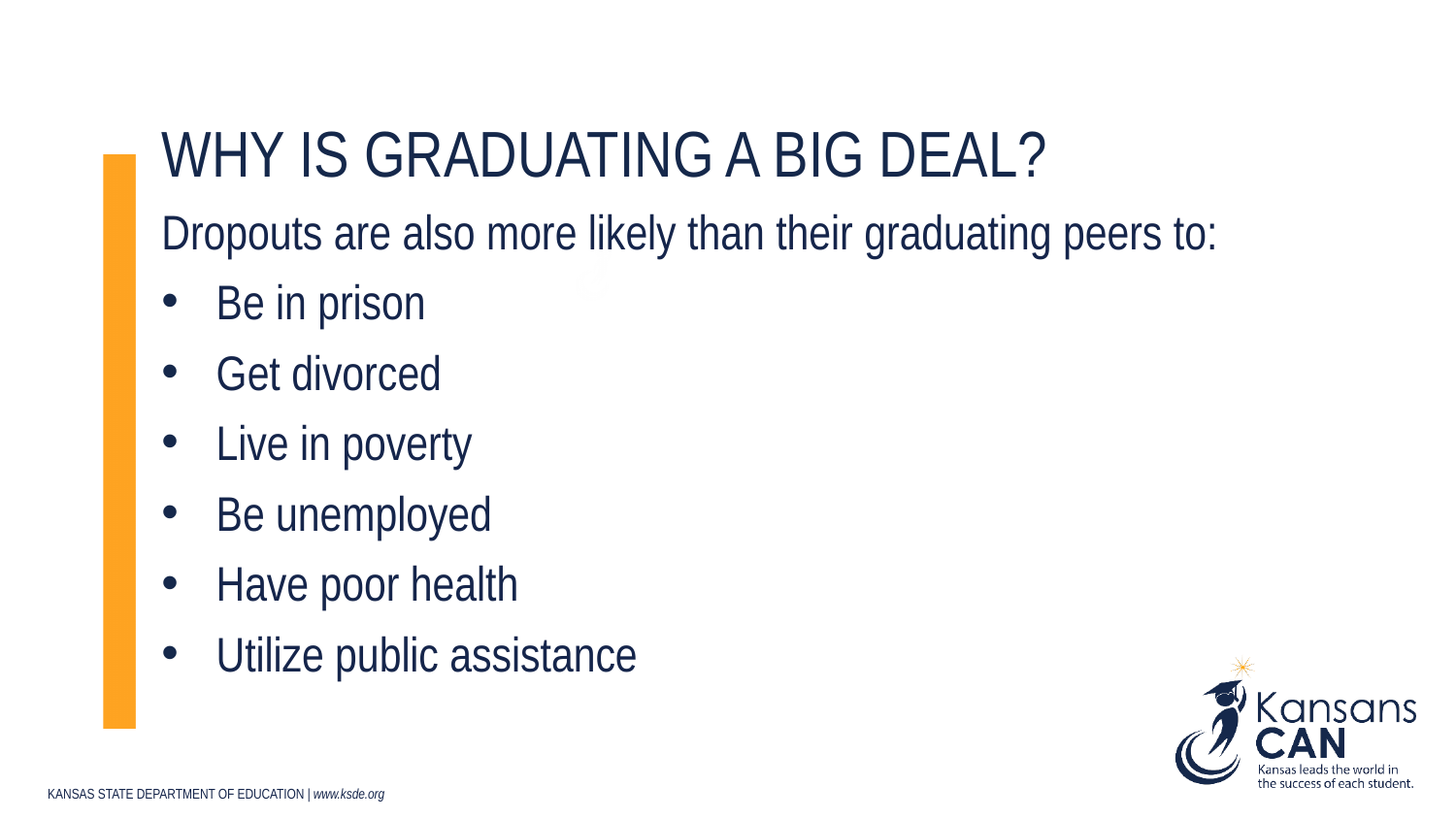

# Why is graduating a big deal?
Dropouts are also more likely than their graduating peers to:
Be in prison
Get divorced
Live in poverty
Be unemployed
Have poor health
Utilize public assistance